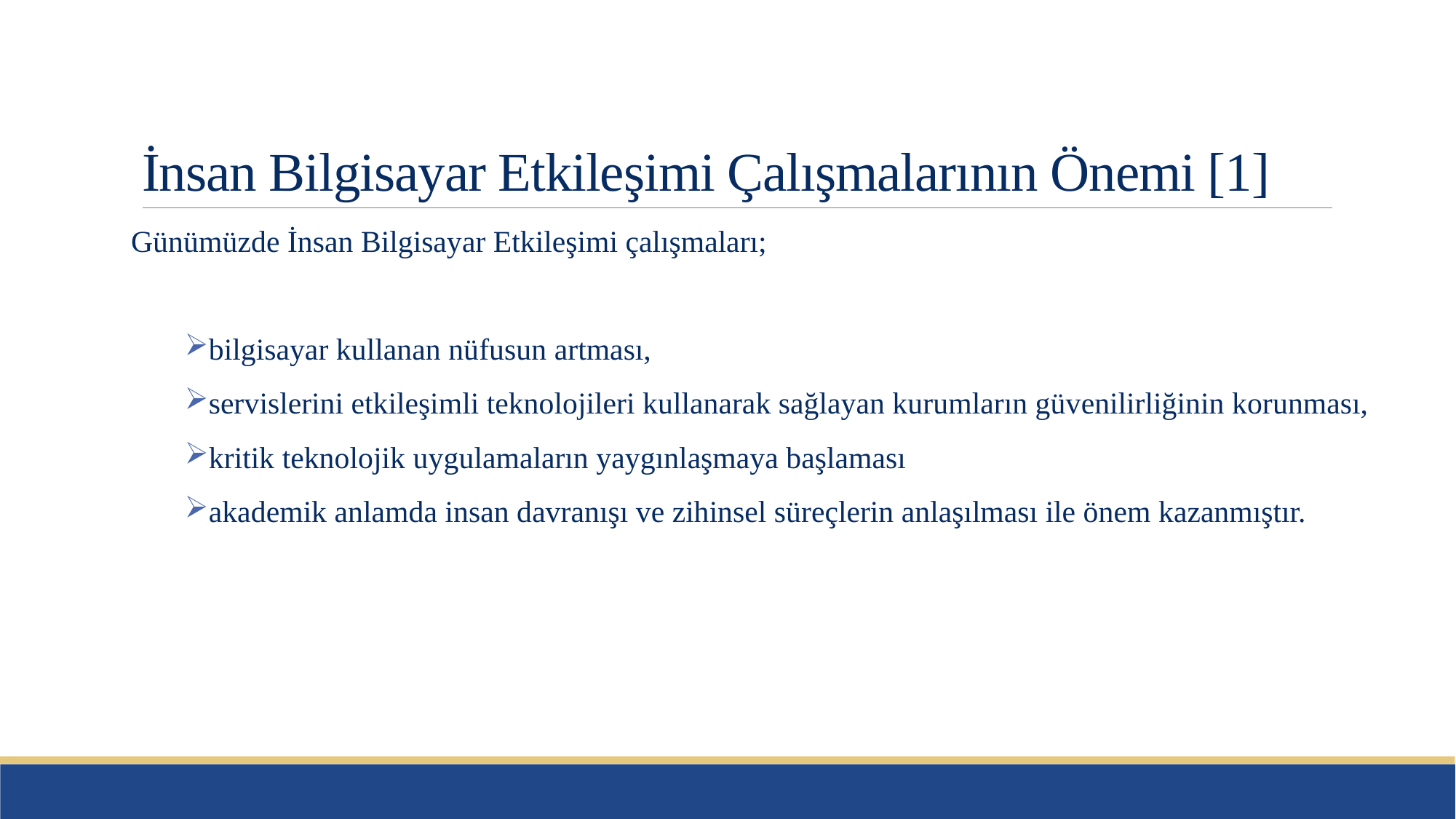

# İnsan Bilgisayar Etkileşimi Çalışmalarının Önemi [1]
Günümüzde İnsan Bilgisayar Etkileşimi çalışmaları;

bilgisayar kullanan nüfusun artması,
servislerini etkileşimli teknolojileri kullanarak sağlayan kurumların güvenilirliğinin korunması,
kritik teknolojik uygulamaların yaygınlaşmaya başlaması
akademik anlamda insan davranışı ve zihinsel süreçlerin anlaşılması ile önem kazanmıştır.